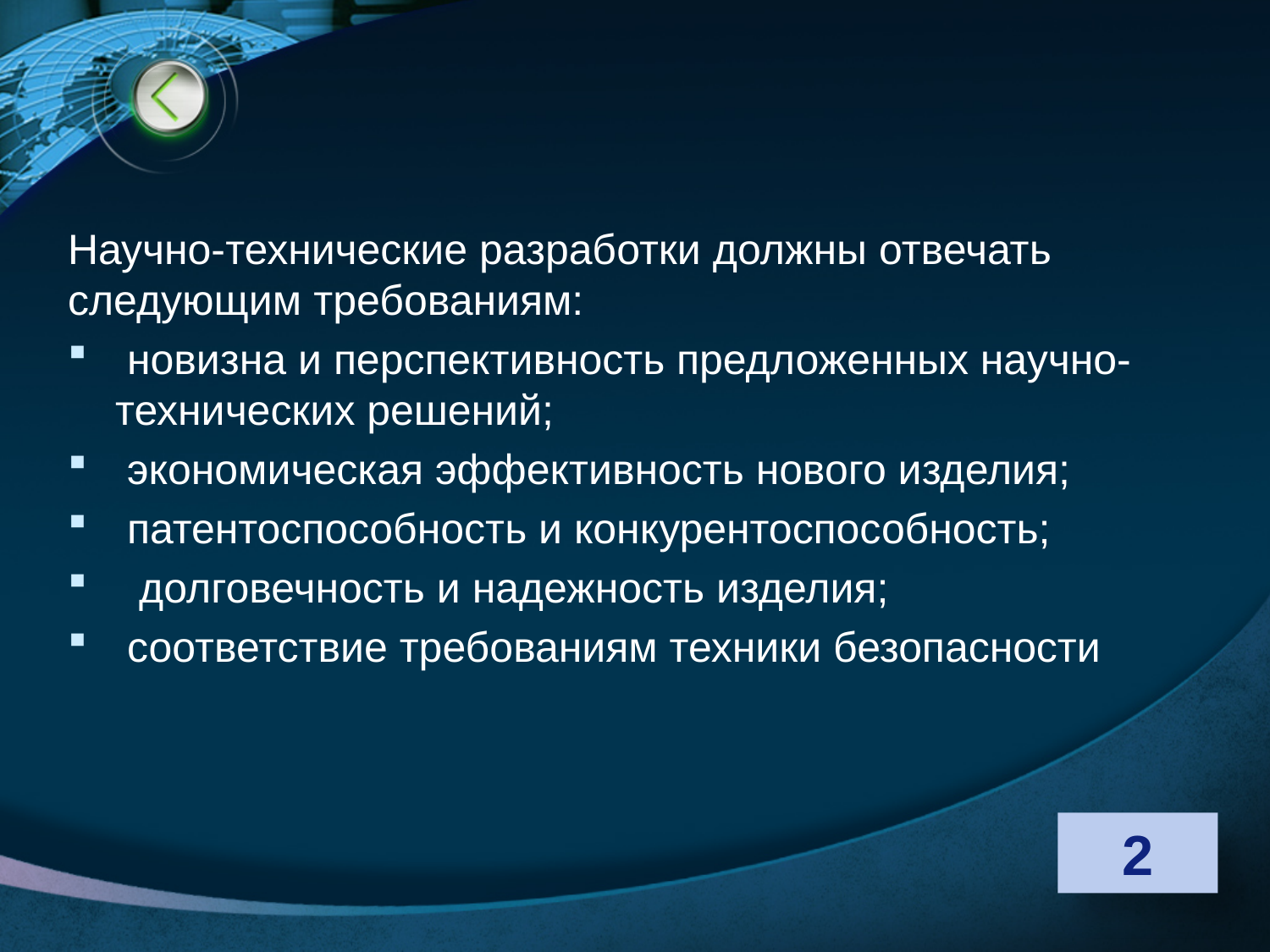

#
Научно-технические разработки должны отвечать следующим требованиям:
 новизна и перспективность предложенных научно-технических решений;
 экономическая эффективность нового изделия;
 патентоспособность и конкурентоспособность;
  долговечность и надежность изделия;
 соответствие требованиям техники безопасности
2